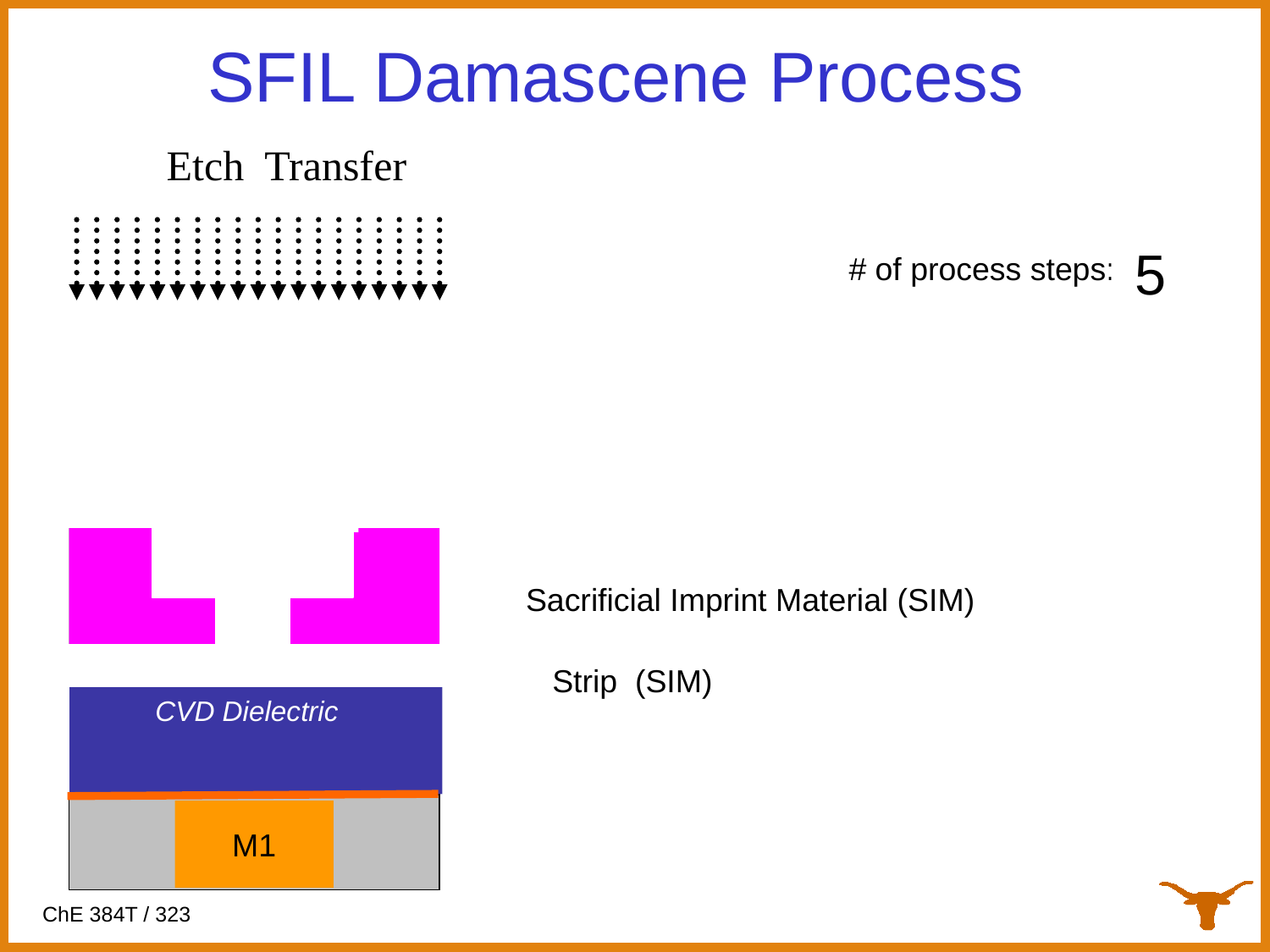

SFIL Damascene Process
Etch  Transfer

0
4
5
Strip  (SIM)

# of process steps:

Sacrificial Imprint Material (SIM)

CVD Dielectric

M1